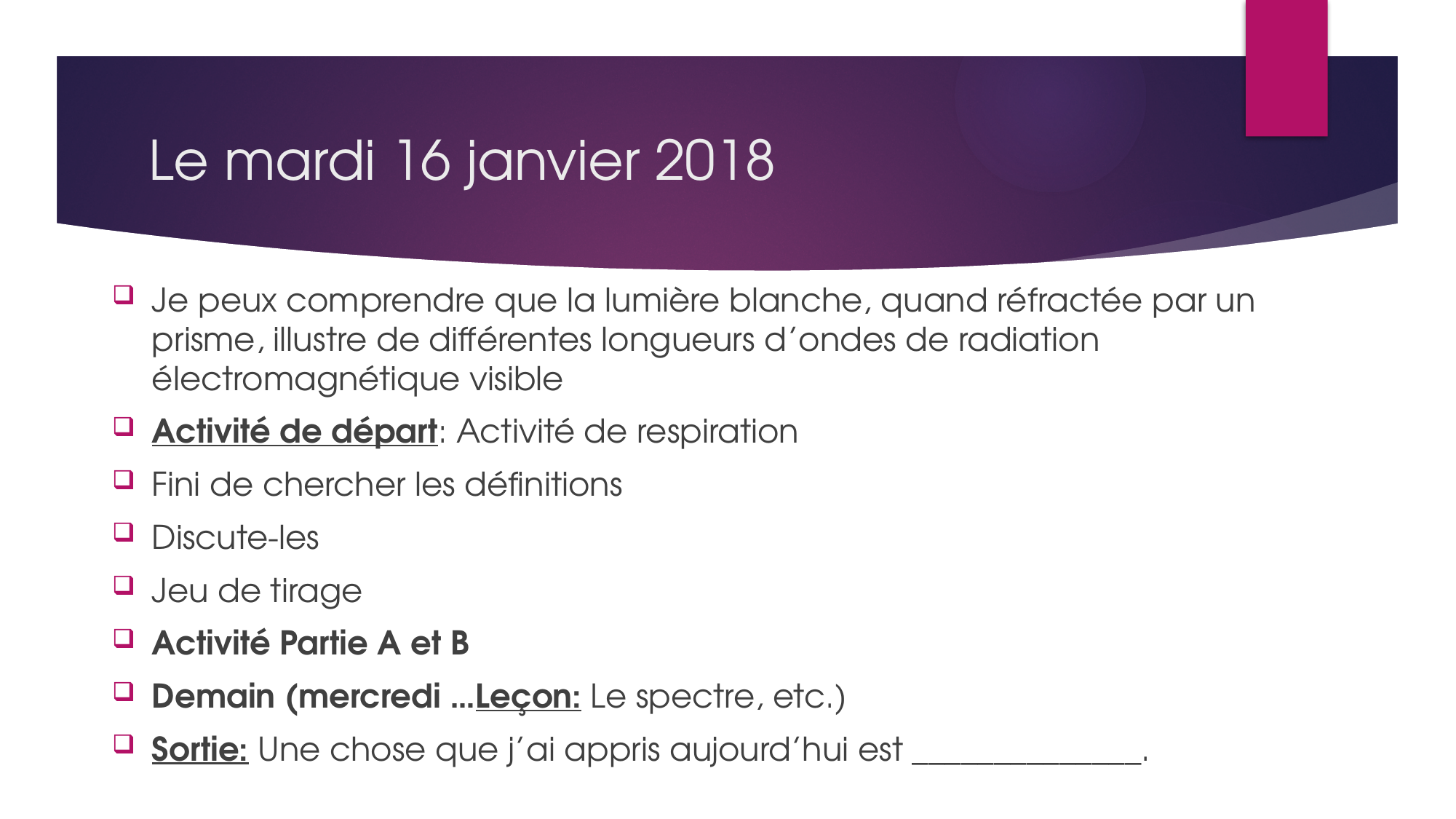

# Le mardi 16 janvier 2018
Je peux comprendre que la lumière blanche, quand réfractée par un prisme, illustre de différentes longueurs d’ondes de radiation électromagnétique visible
Activité de départ: Activité de respiration
Fini de chercher les définitions
Discute-les
Jeu de tirage
Activité Partie A et B
Demain (mercredi …Leçon: Le spectre, etc.)
Sortie: Une chose que j’ai appris aujourd’hui est ______________.